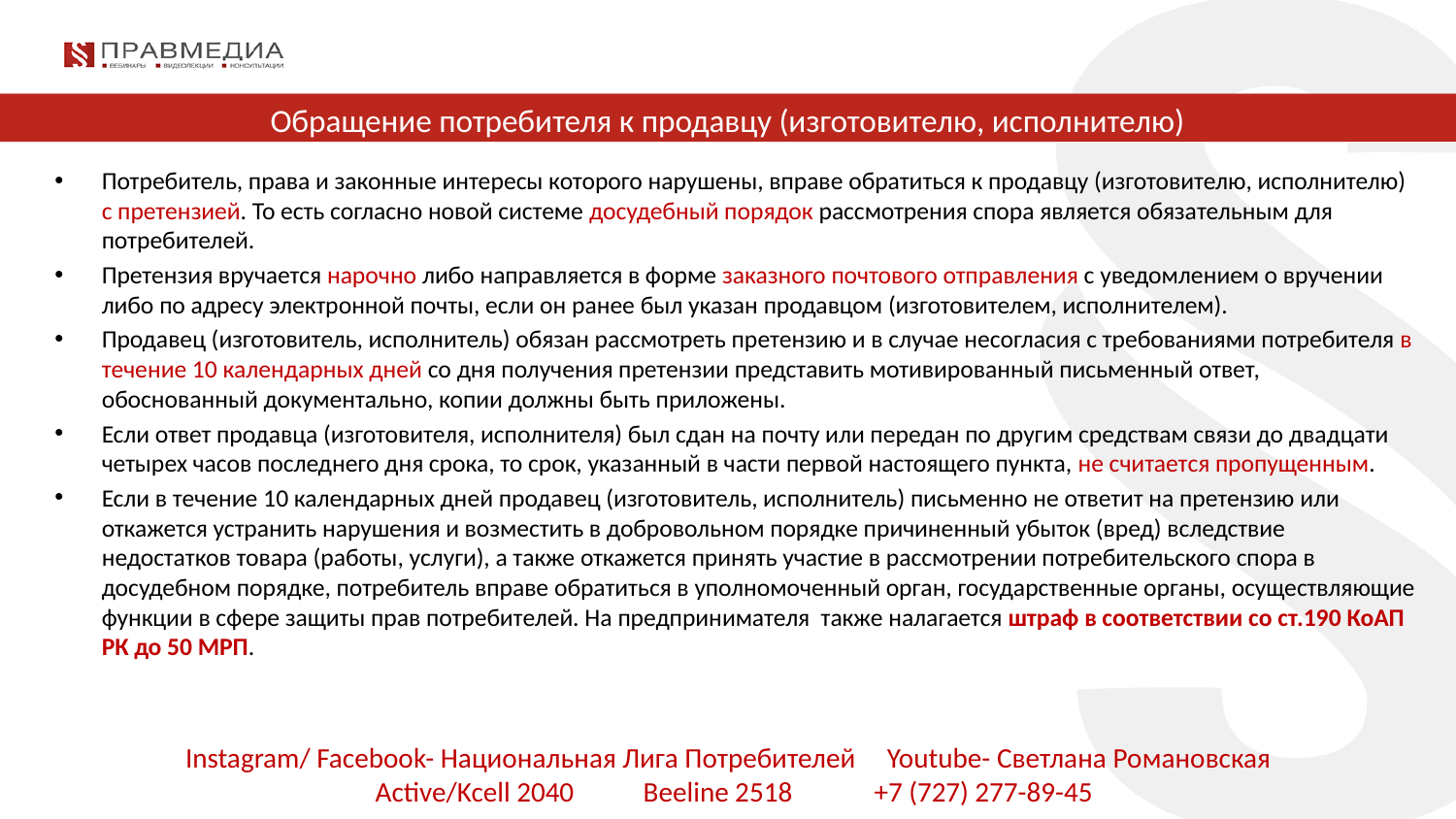

# Обращение потребителя к продавцу (изготовителю, исполнителю)
Потребитель, права и законные интересы которого нарушены, вправе обратиться к продавцу (изготовителю, исполнителю) с претензией. То есть согласно новой системе досудебный порядок рассмотрения спора является обязательным для потребителей.
Претензия вручается нарочно либо направляется в форме заказного почтового отправления с уведомлением о вручении либо по адресу электронной почты, если он ранее был указан продавцом (изготовителем, исполнителем).
Продавец (изготовитель, исполнитель) обязан рассмотреть претензию и в случае несогласия с требованиями потребителя в течение 10 календарных дней со дня получения претензии представить мотивированный письменный ответ, обоснованный документально, копии должны быть приложены.
Если ответ продавца (изготовителя, исполнителя) был сдан на почту или передан по другим средствам связи до двадцати четырех часов последнего дня срока, то срок, указанный в части первой настоящего пункта, не считается пропущенным.
Если в течение 10 календарных дней продавец (изготовитель, исполнитель) письменно не ответит на претензию или откажется устранить нарушения и возместить в добровольном порядке причиненный убыток (вред) вследствие недостатков товара (работы, услуги), а также откажется принять участие в рассмотрении потребительского спора в досудебном порядке, потребитель вправе обратиться в уполномоченный орган, государственные органы, осуществляющие функции в сфере защиты прав потребителей. На предпринимателя  также налагается штраф в соответствии со ст.190 КоАП РК до 50 МРП.

Instagram/ Facebook- Национальная Лига Потребителей     Youtube- Светлана Романовская
  Active/Kcell 2040           Beeline 2518             +7 (727) 277-89-45